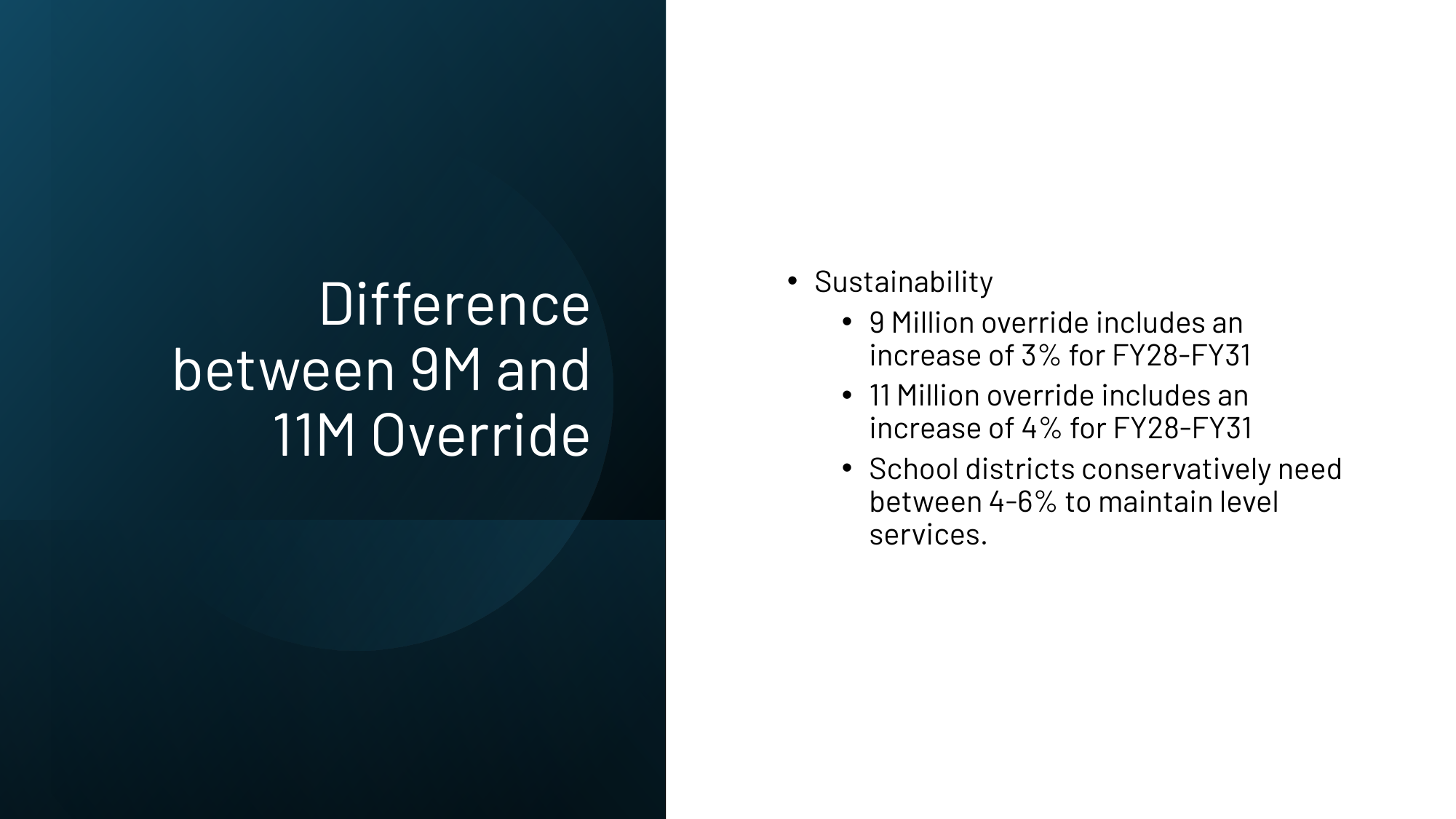

# Difference between 9M and 11M Override

Sustainability
9 Million override includes an increase of 3% for FY28-FY31
11 Million override includes an increase of 4% for FY28-FY31
School districts conservatively need between 4-6% to maintain level services.